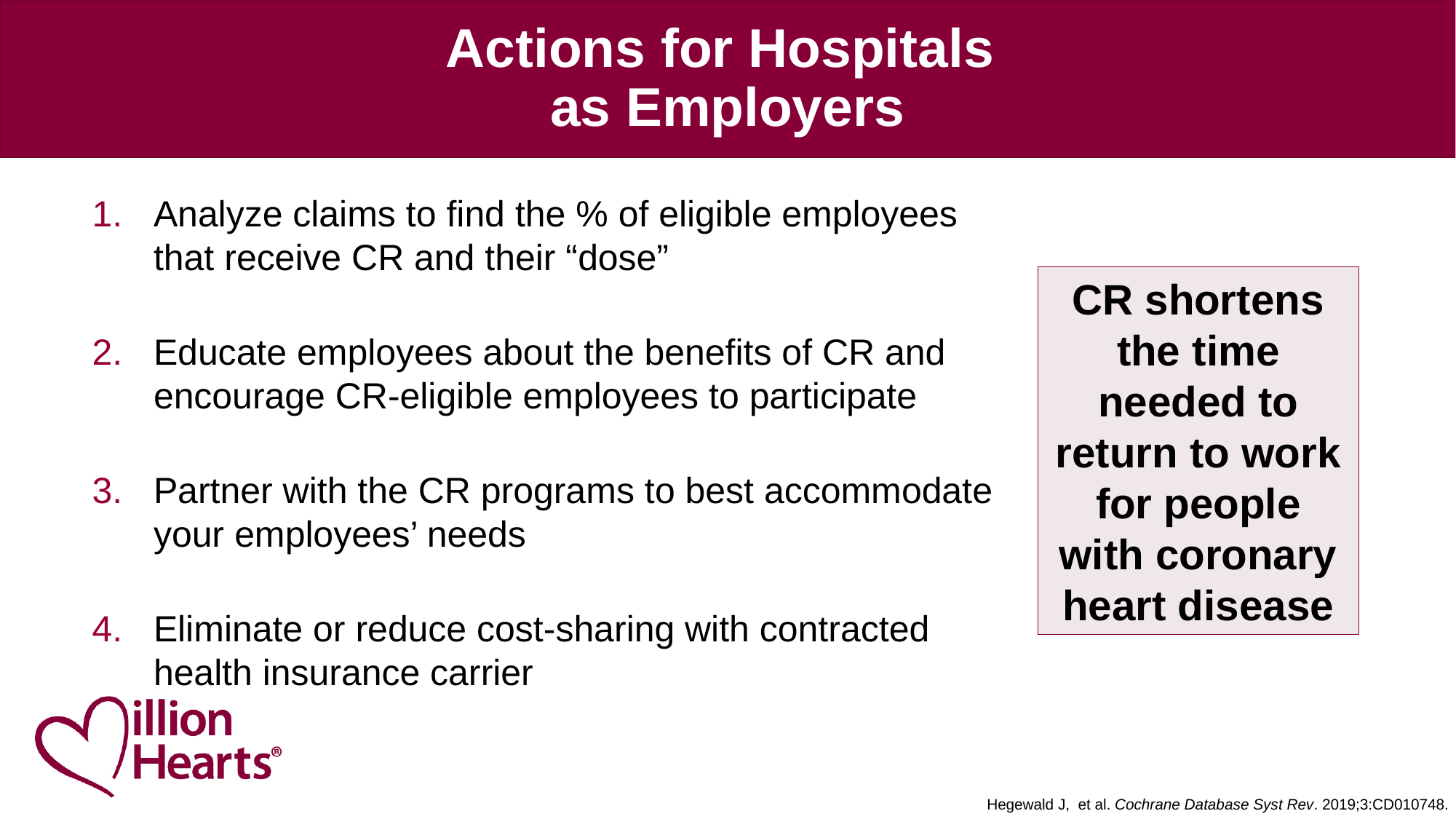

# Actions for Hospitals as Employers
Analyze claims to find the % of eligible employees that receive CR and their “dose”

Educate employees about the benefits of CR and encourage CR-eligible employees to participate

Partner with the CR programs to best accommodate your employees’ needs

Eliminate or reduce cost-sharing with contracted health insurance carrier

CR shortens the time needed to return to work for people with coronary heart disease
Hegewald J,  et al. Cochrane Database Syst Rev. 2019;3:CD010748.